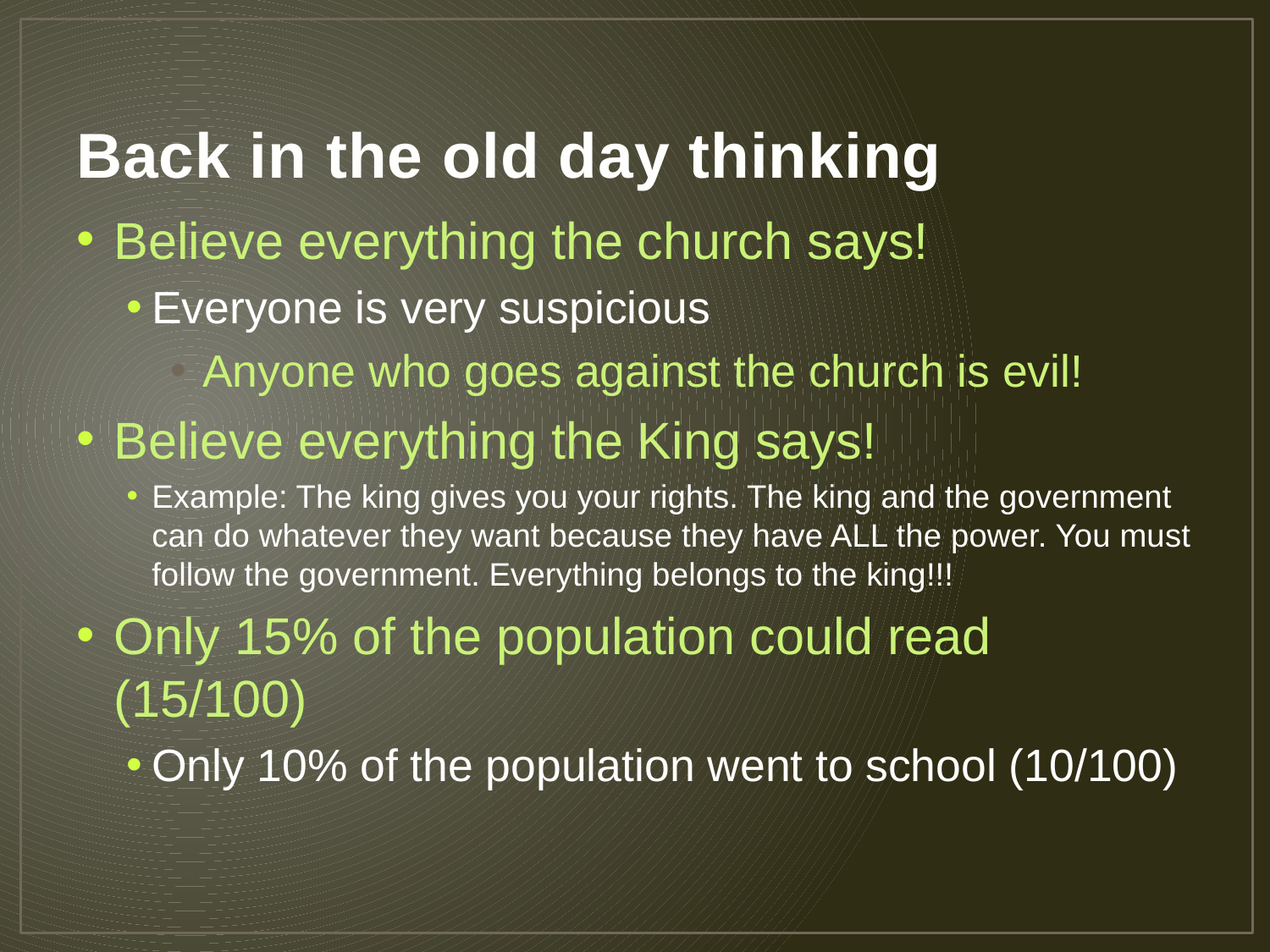

# Back in the old day thinking
Believe everything the church says!
Everyone is very suspicious
Anyone who goes against the church is evil!
Believe everything the King says!
Example: The king gives you your rights. The king and the government can do whatever they want because they have ALL the power. You must follow the government. Everything belongs to the king!!!
Only 15% of the population could read (15/100)
Only 10% of the population went to school (10/100)